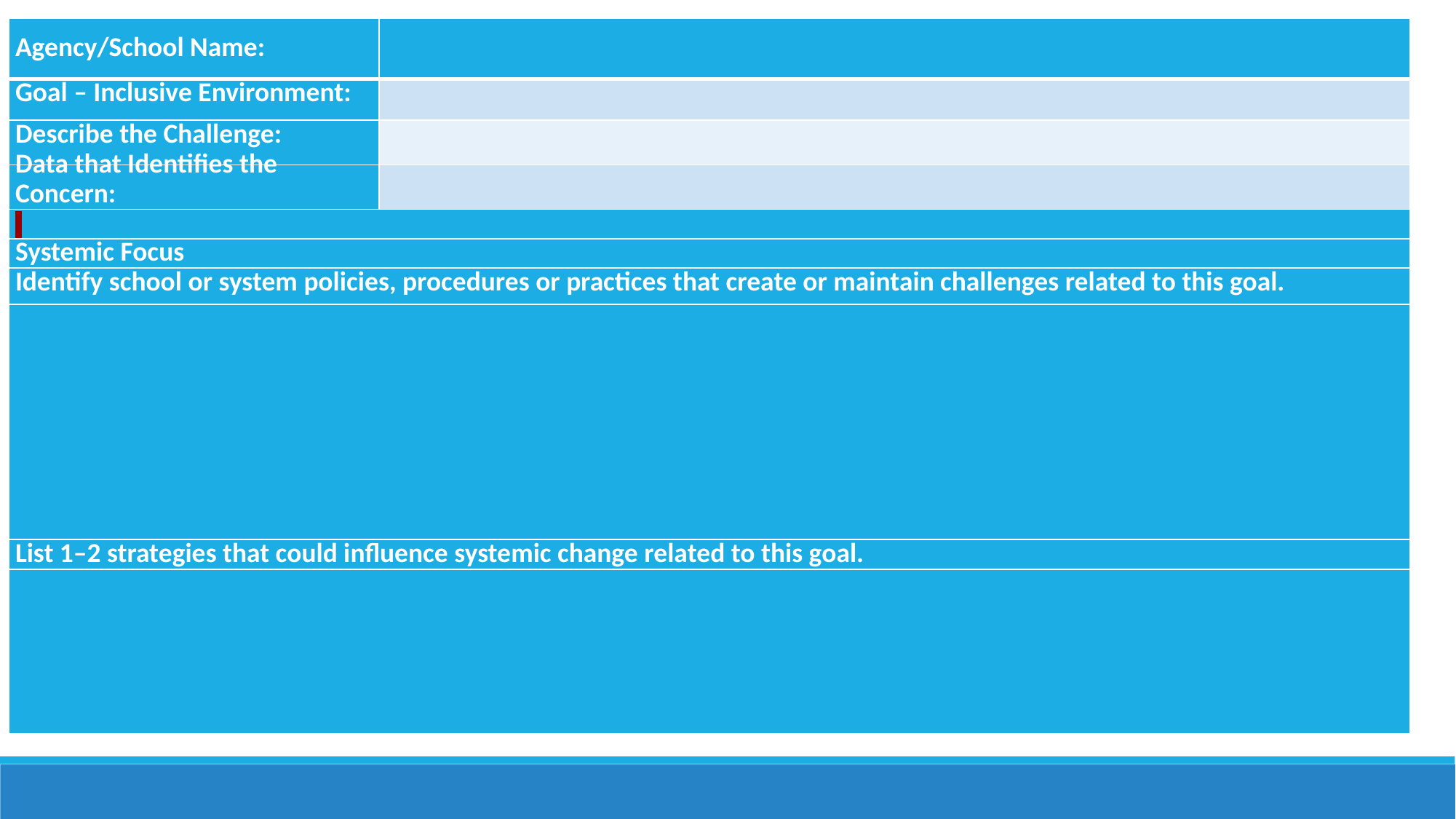

| Agency/School Name: |  |
| --- | --- |
| Goal – Inclusive Environment: |  |
| Describe the Challenge: |  |
| Data that Identifies the Concern: |  |
|  |  |
| Systemic Focus |  |
| Identify school or system policies, procedures or practices that create or maintain challenges related to this goal. |  |
|  |  |
| List 1–2 strategies that could influence systemic change related to this goal. |  |
|  |  |